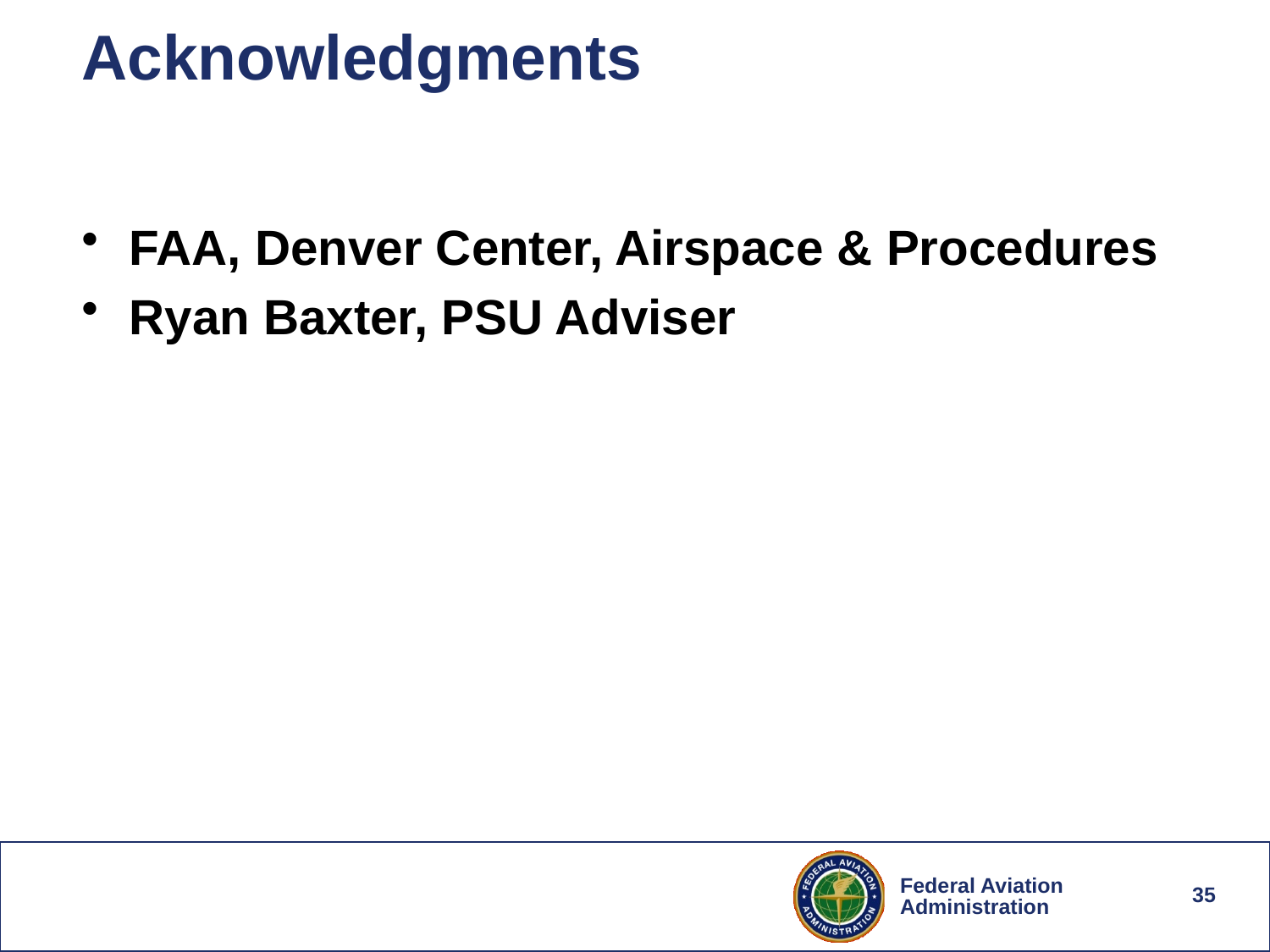

# Acknowledgments
FAA, Denver Center, Airspace & Procedures
Ryan Baxter, PSU Adviser